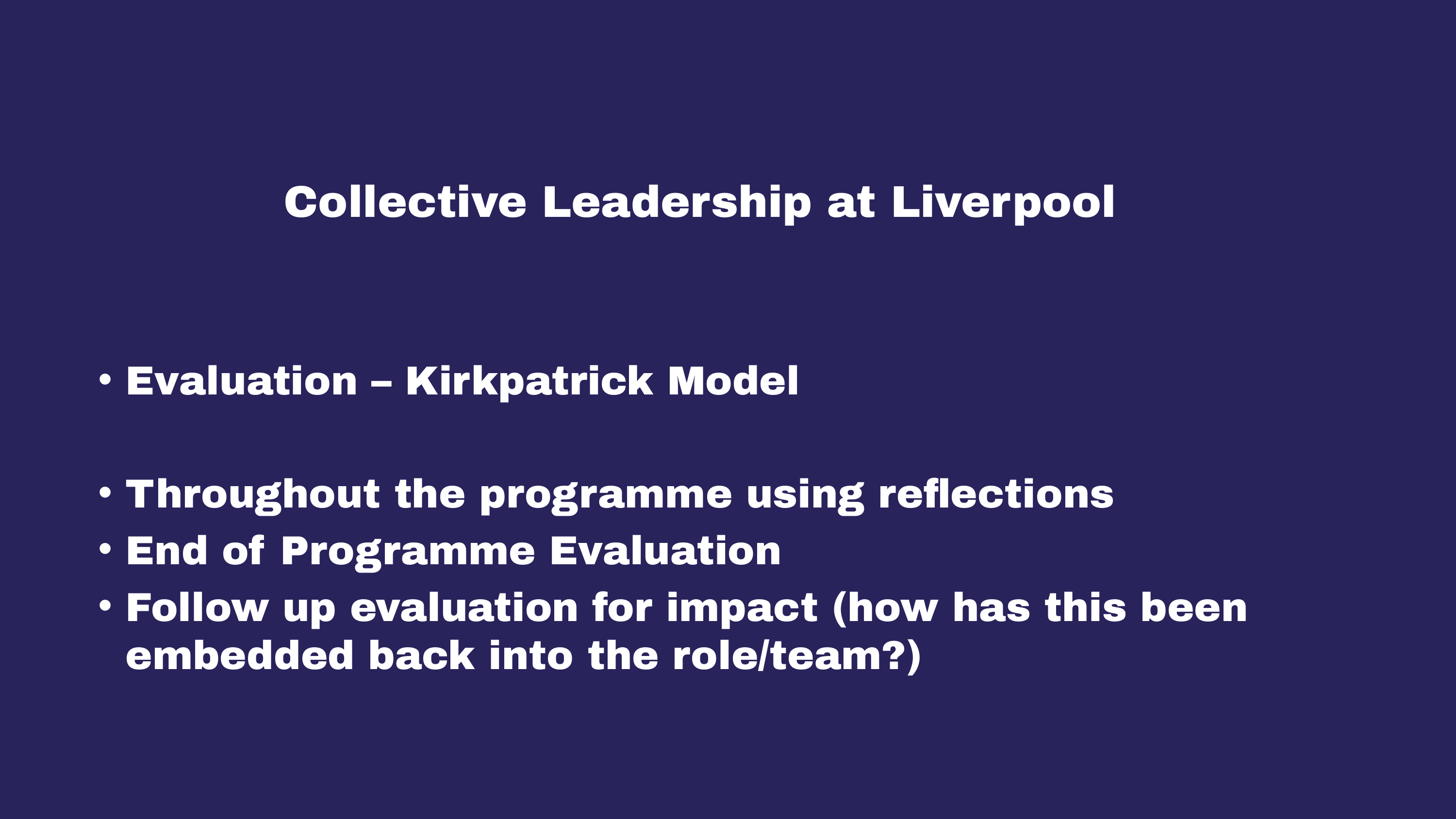

# Collective Leadership at Liverpool

Evaluation – Kirkpatrick Model

Throughout the programme using reflections
End of Programme Evaluation
Follow up evaluation for impact (how has this been embedded back into the role/team?)